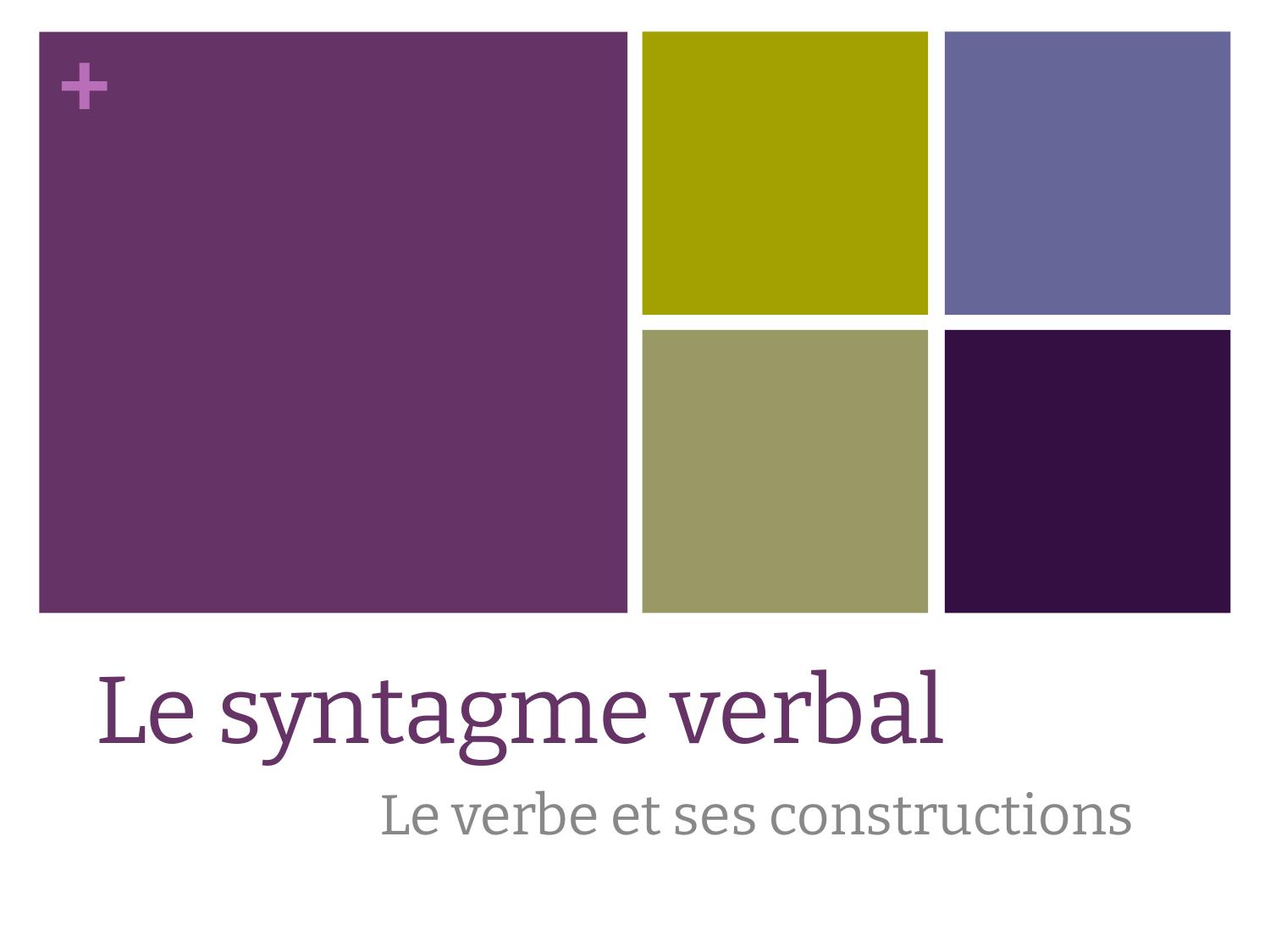

# Le syntagme verbal
Le verbe et ses constructions